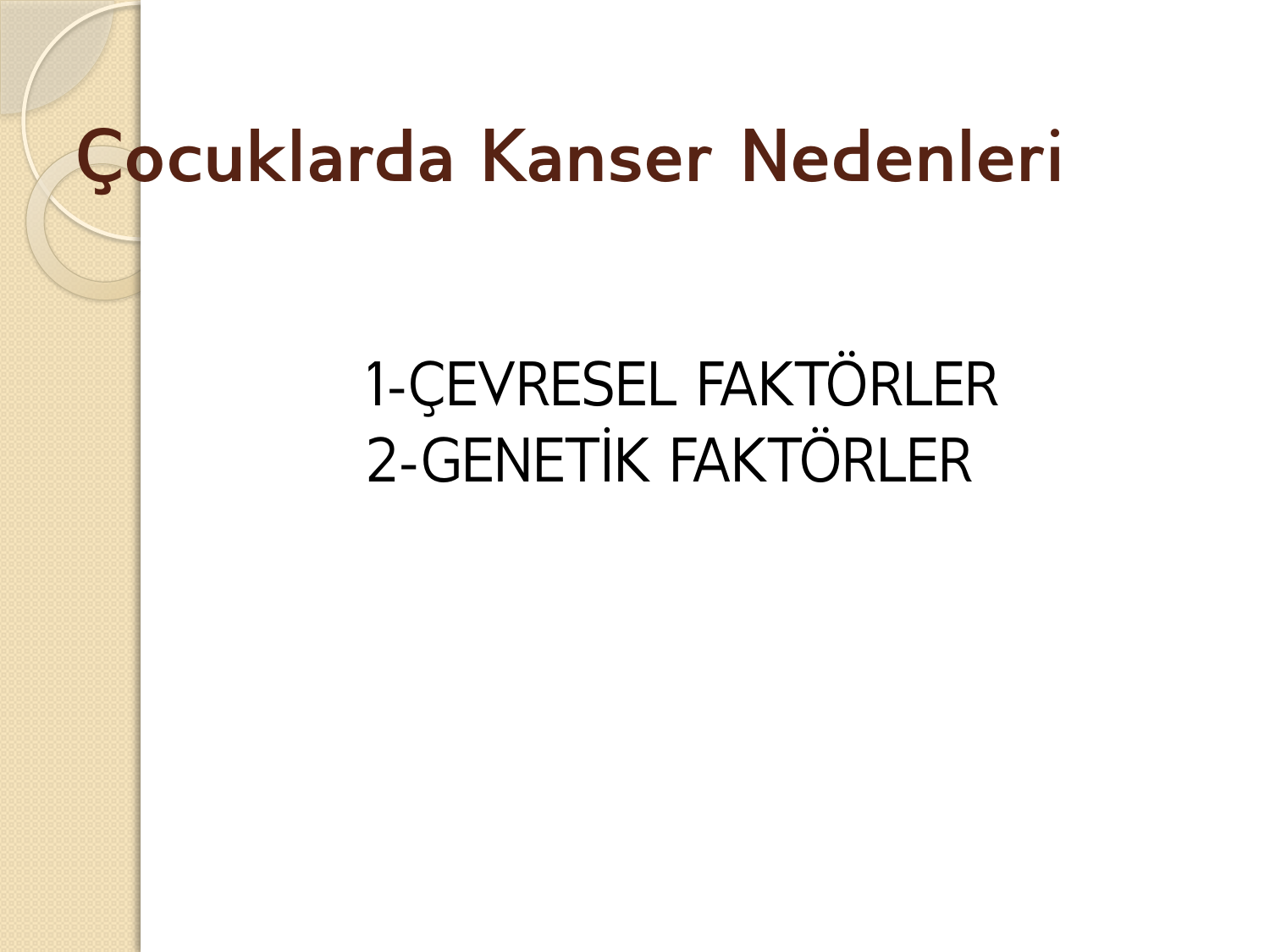

# Çocuklarda Kanser Nedenleri
1-ÇEVRESEL FAKTÖRLER
2-GENETİK FAKTÖRLER